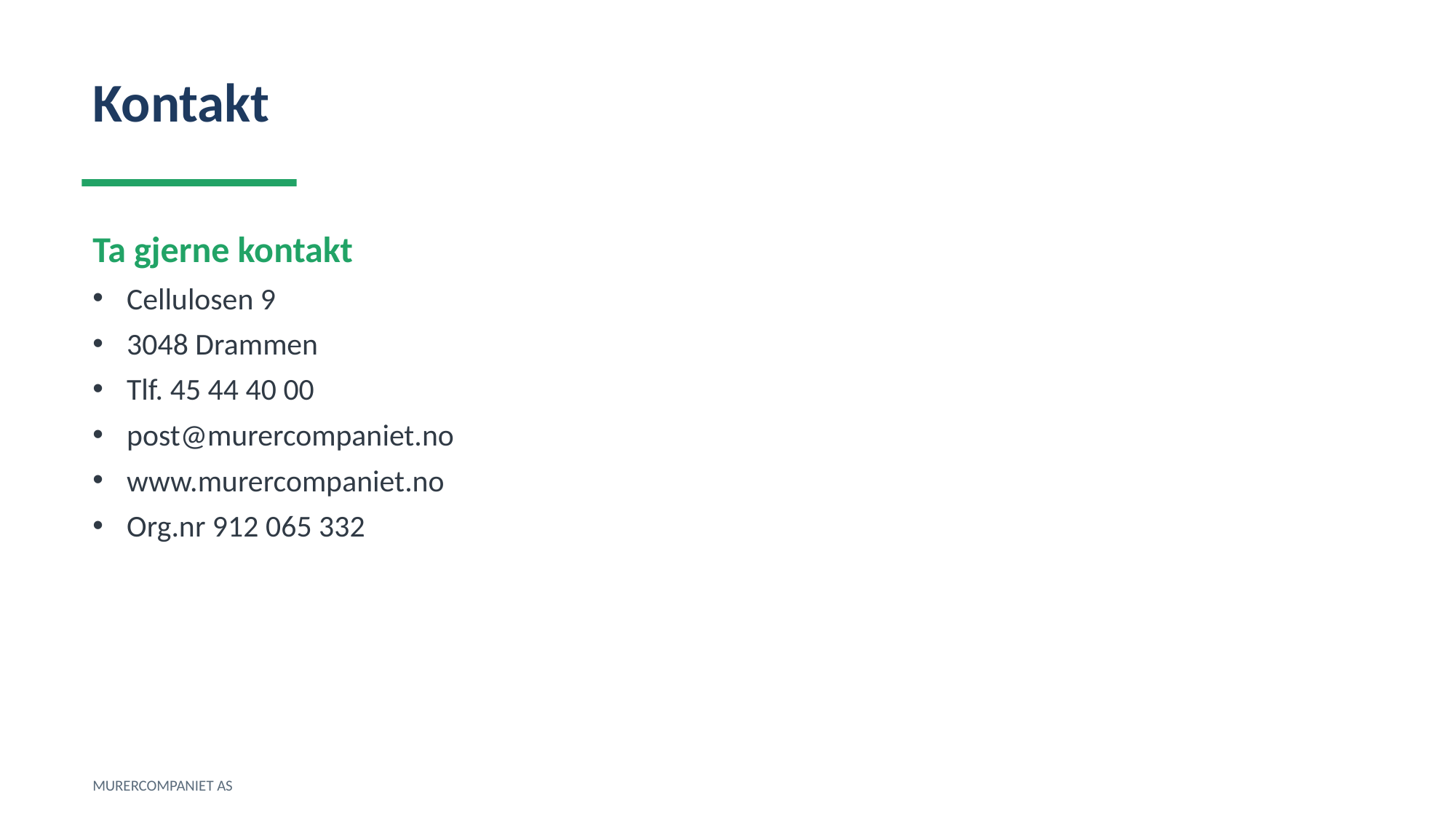

Kontakt

Ta gjerne kontakt
Cellulosen 9
3048 Drammen
Tlf. 45 44 40 00
post@murercompaniet.no
www.murercompaniet.no
Org.nr 912 065 332
MURERCOMPANIET AS